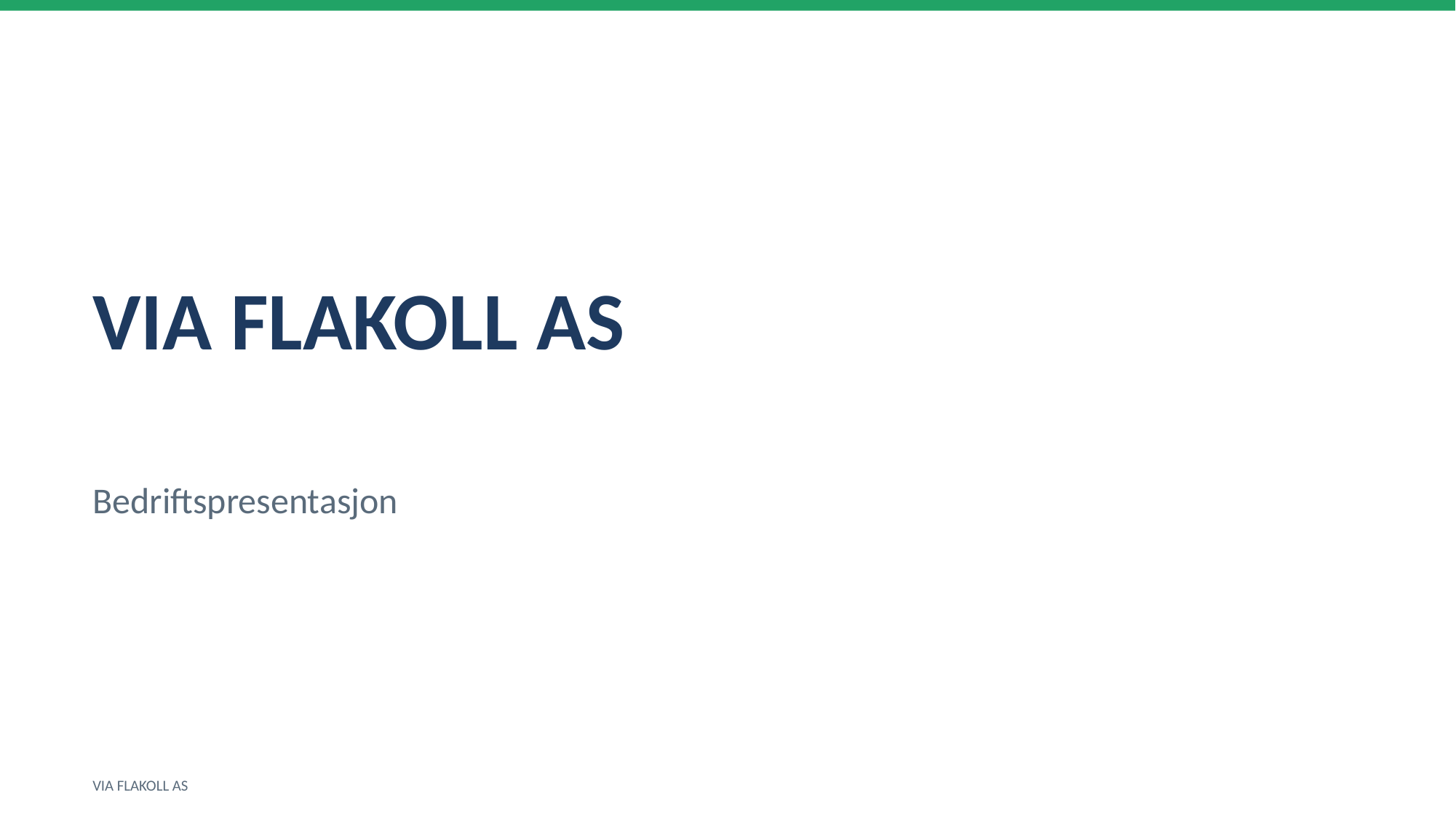

VIA FLAKOLL AS
Bedriftspresentasjon
VIA FLAKOLL AS